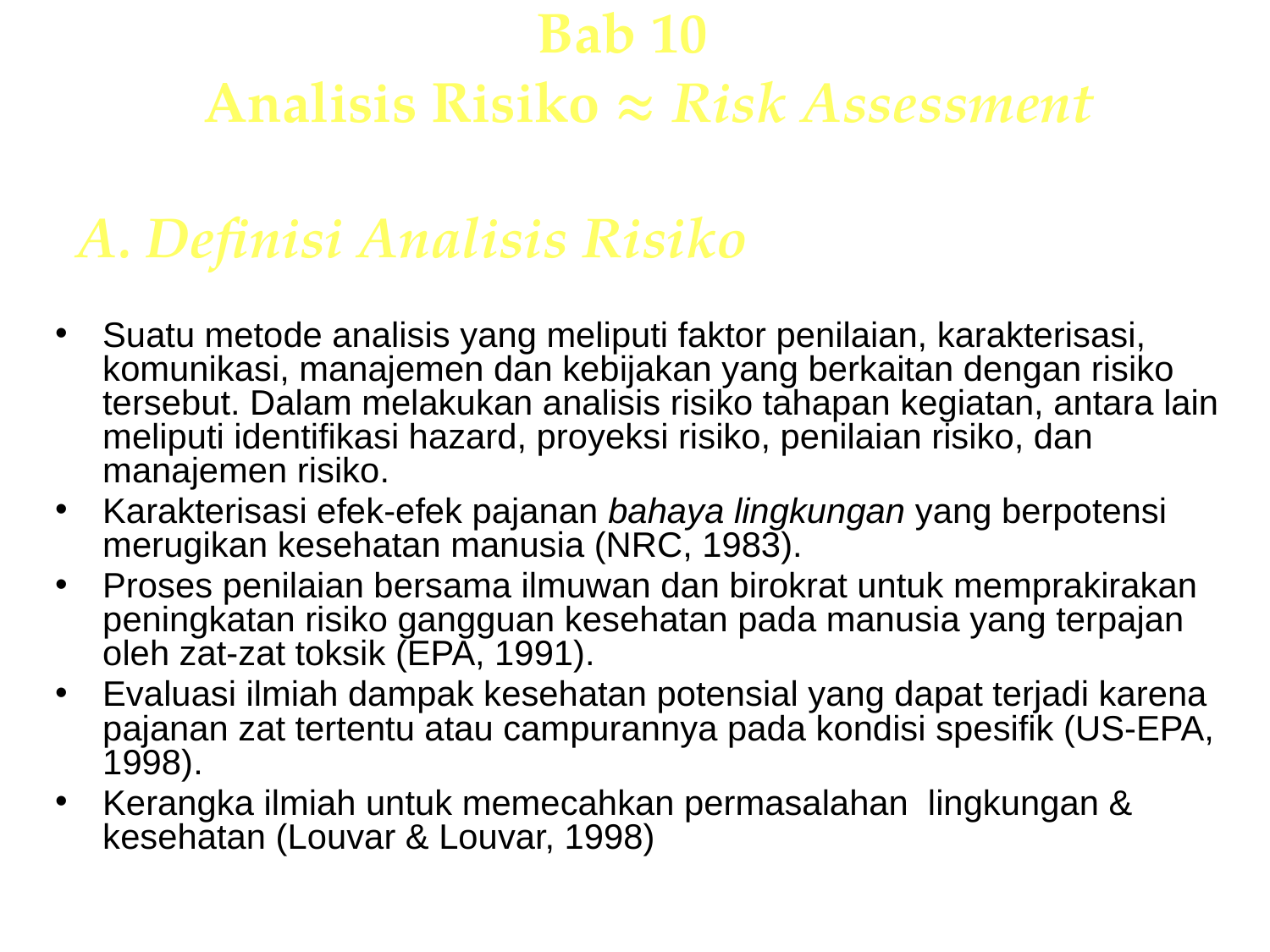

# Bab 10 Analisis Risiko ≈ Risk Assessment A. Definisi Analisis Risiko

Suatu metode analisis yang meliputi faktor penilaian, karakterisasi, komunikasi, manajemen dan kebijakan yang berkaitan dengan risiko tersebut. Dalam melakukan analisis risiko tahapan kegiatan, antara lain meliputi identifikasi hazard, proyeksi risiko, penilaian risiko, dan manajemen risiko.
Karakterisasi efek-efek pajanan bahaya lingkungan yang berpotensi merugikan kesehatan manusia (NRC, 1983).
Proses penilaian bersama ilmuwan dan birokrat untuk memprakirakan peningkatan risiko gangguan kesehatan pada manusia yang terpajan oleh zat-zat toksik (EPA, 1991).
Evaluasi ilmiah dampak kesehatan potensial yang dapat terjadi karena pajanan zat tertentu atau campurannya pada kondisi spesifik (US-EPA, 1998).
Kerangka ilmiah untuk memecahkan permasalahan  lingkungan & kesehatan (Louvar & Louvar, 1998)